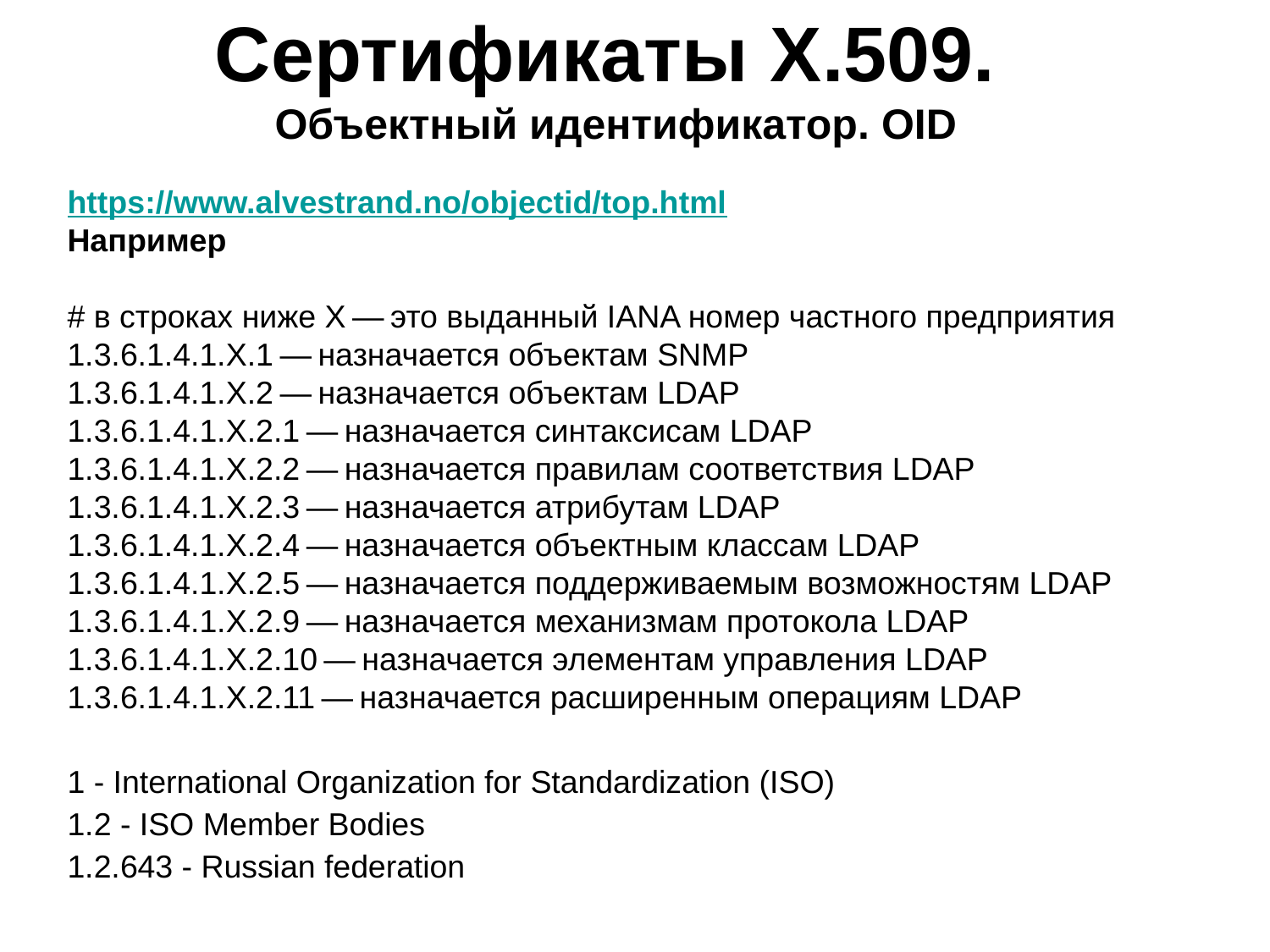

# Сертификаты X.509. Объектный идентификатор. OID
https://www.alvestrand.no/objectid/top.html
Например

# в строках ниже X — это выданный IANA номер частного предприятия 1.3.6.1.4.1.X.1 — назначается объектам SNMP
1.3.6.1.4.1.X.2 — назначается объектам LDAP
1.3.6.1.4.1.X.2.1 — назначается синтаксисам LDAP
1.3.6.1.4.1.X.2.2 — назначается правилам соответствия LDAP 1.3.6.1.4.1.X.2.3 — назначается атрибутам LDAP
1.3.6.1.4.1.X.2.4 — назначается объектным классам LDAP
1.3.6.1.4.1.X.2.5 — назначается поддерживаемым возможностям LDAP 1.3.6.1.4.1.X.2.9 — назначается механизмам протокола LDAP 1.3.6.1.4.1.X.2.10 — назначается элементам управления LDAP 1.3.6.1.4.1.X.2.11 — назначается расширенным операциям LDAP

1 - International Organization for Standardization (ISO)
1.2 - ISO Member Bodies
1.2.643 - Russian federation